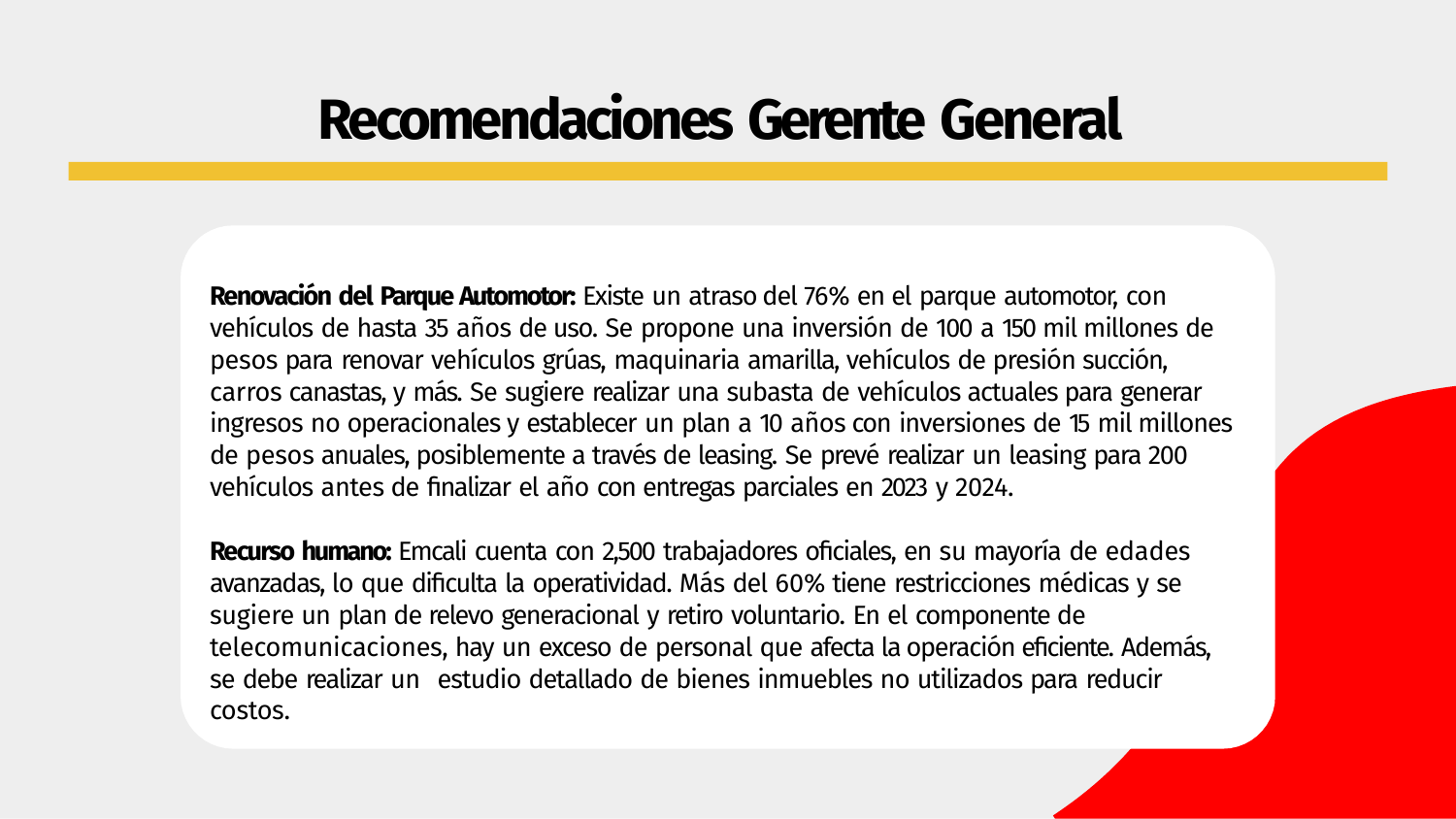

# Recomendaciones Gerente General

Renovación del Parque Automotor: Existe un atraso del 76% en el parque automotor, con vehículos de hasta 35 años de uso. Se propone una inversión de 100 a 150 mil millones de pesos para renovar vehículos grúas, maquinaria amarilla, vehículos de presión succión, carros canastas, y más. Se sugiere realizar una subasta de vehículos actuales para generar ingresos no operacionales y establecer un plan a 10 años con inversiones de 15 mil millones de pesos anuales, posiblemente a través de leasing. Se prevé realizar un leasing para 200 vehículos antes de finalizar el año con entregas parciales en 2023 y 2024.

Recurso humano: Emcali cuenta con 2,500 trabajadores oficiales, en su mayoría de edades avanzadas, lo que dificulta la operatividad. Más del 60% tiene restricciones médicas y se sugiere un plan de relevo generacional y retiro voluntario. En el componente de telecomunicaciones, hay un exceso de personal que afecta la operación eficiente. Además, se debe realizar un estudio detallado de bienes inmuebles no utilizados para reducir costos.